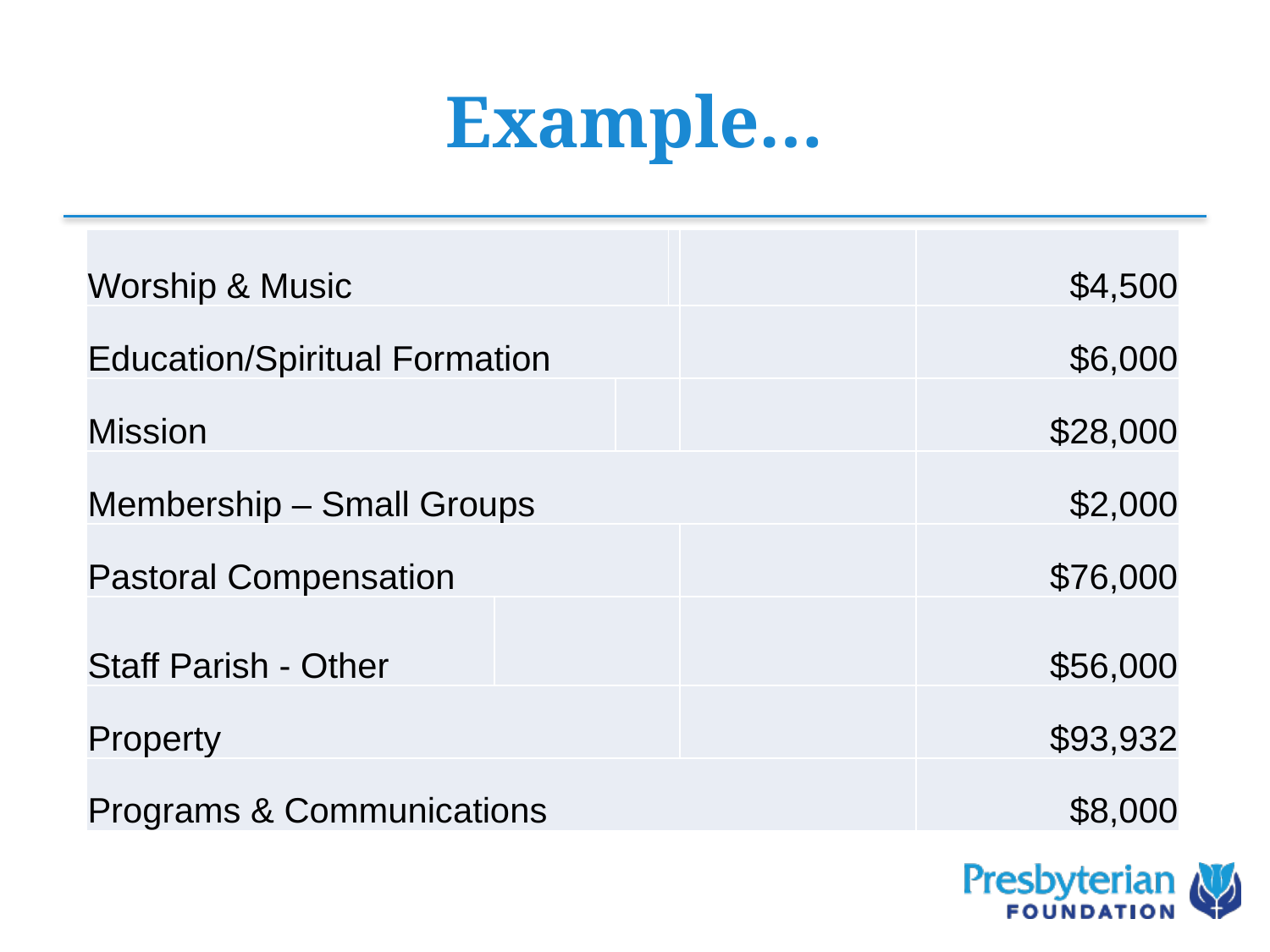

# Example…
| Worship & Music |  |  |  |  | $4,500 |
| --- | --- | --- | --- | --- | --- |
| Education/Spiritual Formation |  |  |  |  | $6,000 |
| Mission |  |  |  |  | $28,000 |
| Membership – Small Groups |  |  |  |  | $2,000 |
| Pastoral Compensation |  |  |  |  | $76,000 |
| Staff Parish - Other |  |  |  |  | $56,000 |
| Property |  |  |  |  | $93,932 |
| Programs & Communications |  |  |  |  | $8,000 |